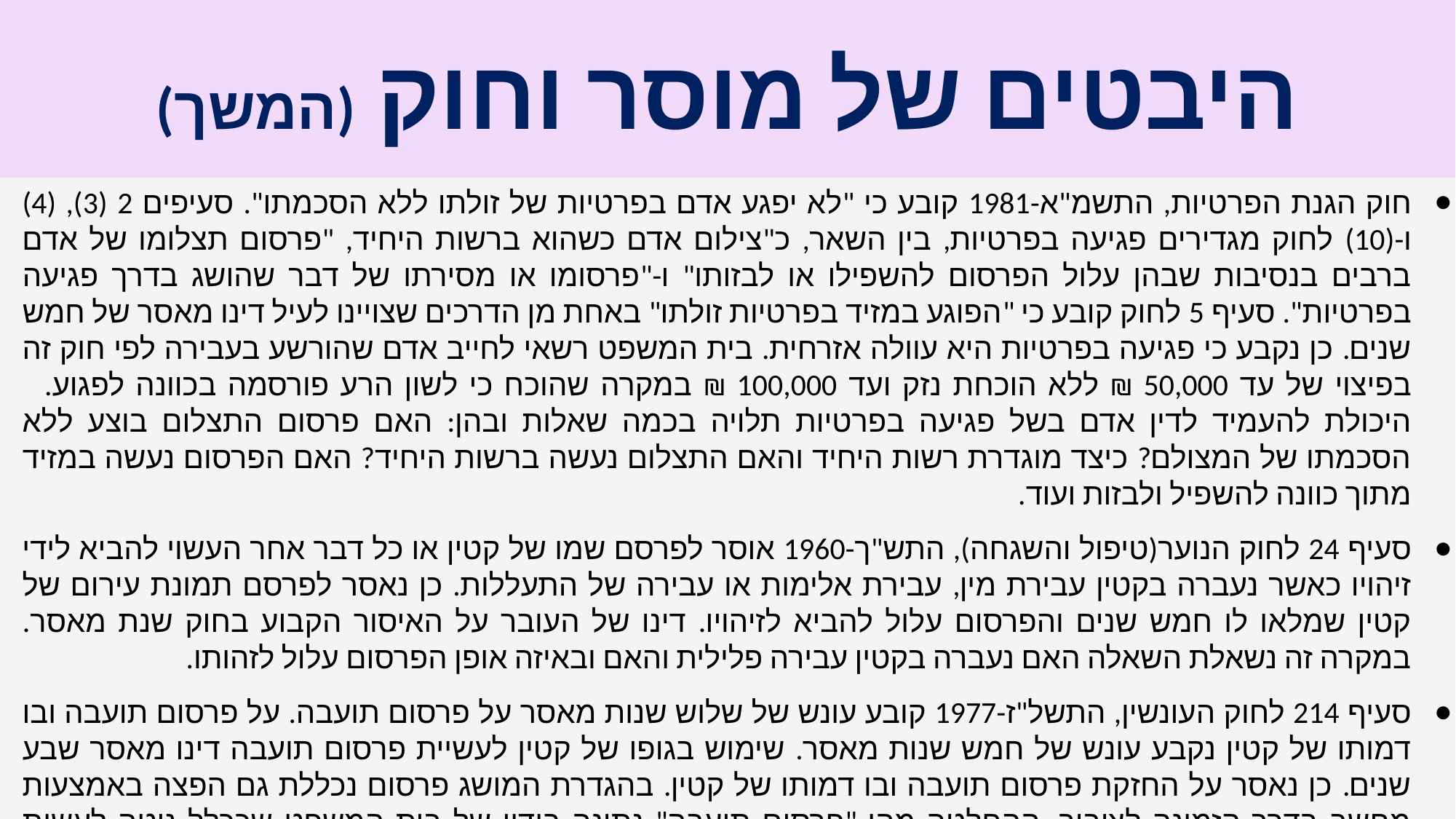

# היבטים של מוסר וחוק (המשך)
חוק הגנת הפרטיות, התשמ"א-1981 קובע כי "לא יפגע אדם בפרטיות של זולתו ללא הסכמתו". סעיפים 2 (3), (4) ו-(10) לחוק מגדירים פגיעה בפרטיות, בין השאר, כ"צילום אדם כשהוא ברשות היחיד, "פרסום תצלומו של אדם ברבים בנסיבות שבהן עלול הפרסום להשפילו או לבזותו" ו-"פרסומו או מסירתו של דבר שהושג בדרך פגיעה בפרטיות". סעיף 5 לחוק קובע כי "הפוגע במזיד בפרטיות זולתו" באחת מן הדרכים שצויינו לעיל דינו מאסר של חמש שנים. כן נקבע כי פגיעה בפרטיות היא עוולה אזרחית. בית המשפט רשאי לחייב אדם שהורשע בעבירה לפי חוק זה בפיצוי של עד 50,000 ₪ ללא הוכחת נזק ועד 100,000 ₪ במקרה שהוכח כי לשון הרע פורסמה בכוונה לפגוע.   היכולת להעמיד לדין אדם בשל פגיעה בפרטיות תלויה בכמה שאלות ובהן: האם פרסום התצלום בוצע ללא הסכמתו של המצולם? כיצד מוגדרת רשות היחיד והאם התצלום נעשה ברשות היחיד? האם הפרסום נעשה במזיד מתוך כוונה להשפיל ולבזות ועוד.
סעיף 24 לחוק הנוער(טיפול והשגחה), התש"ך-1960 אוסר לפרסם שמו של קטין או כל דבר אחר העשוי להביא לידי זיהויו כאשר נעברה בקטין עבירת מין, עבירת אלימות או עבירה של התעללות. כן נאסר לפרסם תמונת עירום של קטין שמלאו לו חמש שנים והפרסום עלול להביא לזיהויו. דינו של העובר על האיסור הקבוע בחוק שנת מאסר. במקרה זה נשאלת השאלה האם נעברה בקטין עבירה פלילית והאם ובאיזה אופן הפרסום עלול לזהותו.
סעיף 214 לחוק העונשין, התשל"ז-1977 קובע עונש של שלוש שנות מאסר על פרסום תועבה. על פרסום תועבה ובו דמותו של קטין נקבע עונש של חמש שנות מאסר. שימוש בגופו של קטין לעשיית פרסום תועבה דינו מאסר שבע שנים. כן נאסר על החזקת פרסום תועבה ובו דמותו של קטין. בהגדרת המושג פרסום נכללת גם הפצה באמצעות מחשב בדרך הזמינה לציבור. ההחלטה מהו "פרסום תועבה" נתונה בידיו של בית המשפט שככלל נוטה לעשות שימוש מועט במונח זה.